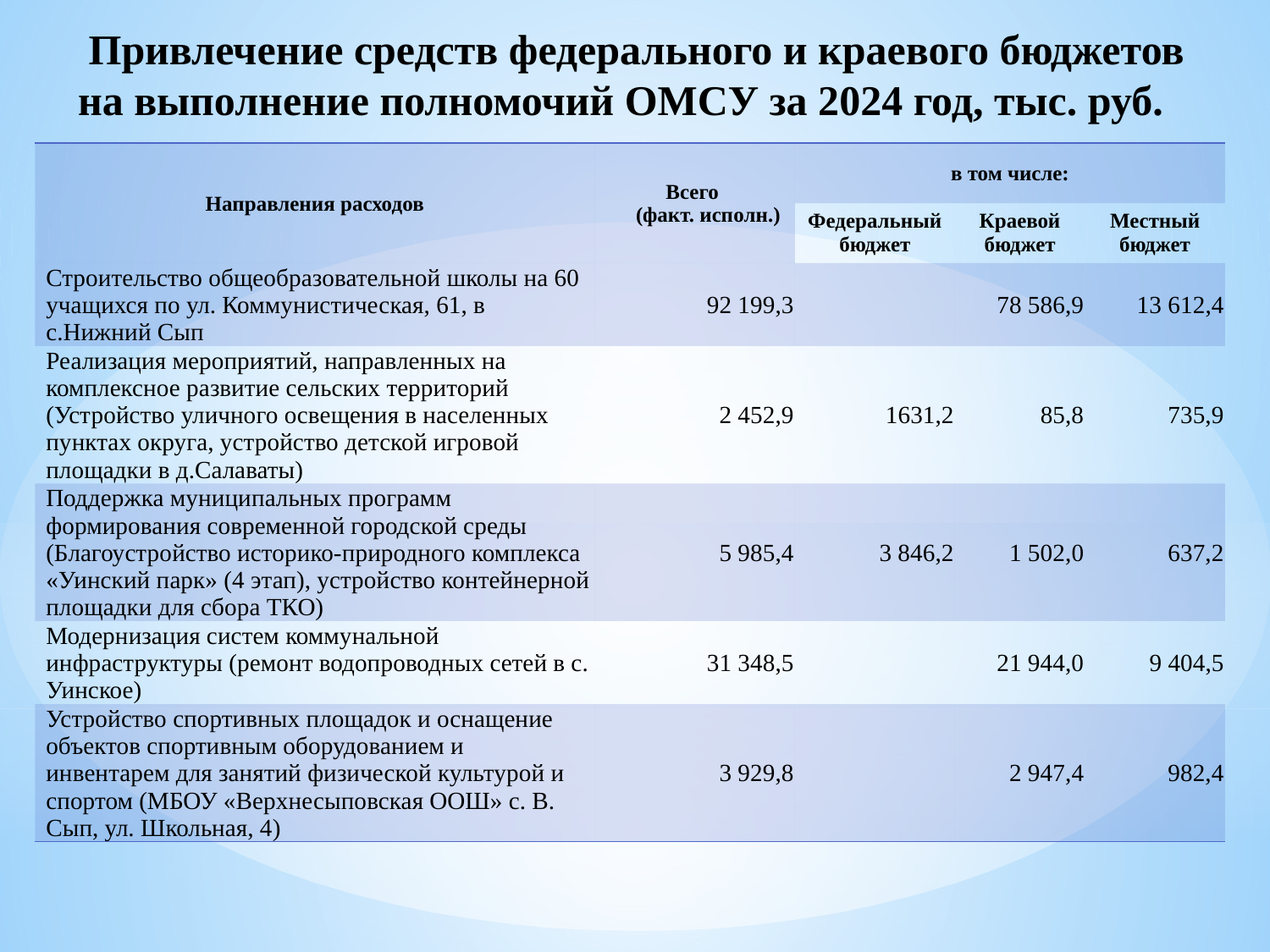

# Привлечение средств федерального и краевого бюджетов на выполнение полномочий ОМСУ за 2024 год, тыс. руб.
| Направления расходов | Всего (факт. исполн.) | в том числе: |  |  |
| --- | --- | --- | --- | --- |
| Направления расходов | Уточненный план | Федеральный бюджет | Краевой бюджет | Местный бюджет |
| Строительство общеобразовательной школы на 60 учащихся по ул. Коммунистическая, 61, в с.Нижний Сып | 92 199,3 |  | 78 586,9 | 13 612,4 |
| Реализация мероприятий, направленных на комплексное развитие сельских территорий (Устройство уличного освещения в населенных пунктах округа, устройство детской игровой площадки в д.Салаваты) | 2 452,9 | 1631,2 | 85,8 | 735,9 |
| Поддержка муниципальных программ формирования современной городской среды (Благоустройство историко-природного комплекса «Уинский парк» (4 этап), устройство контейнерной площадки для сбора ТКО) | 5 985,4 | 3 846,2 | 1 502,0 | 637,2 |
| Модернизация систем коммунальной инфраструктуры (ремонт водопроводных сетей в с. Уинское) | 31 348,5 |  | 21 944,0 | 9 404,5 |
| Устройство спортивных площадок и оснащение объектов спортивным оборудованием и инвентарем для занятий физической культурой и спортом (МБОУ «Верхнесыповская ООШ» с. В. Сып, ул. Школьная, 4) | 3 929,8 |  | 2 947,4 | 982,4 |